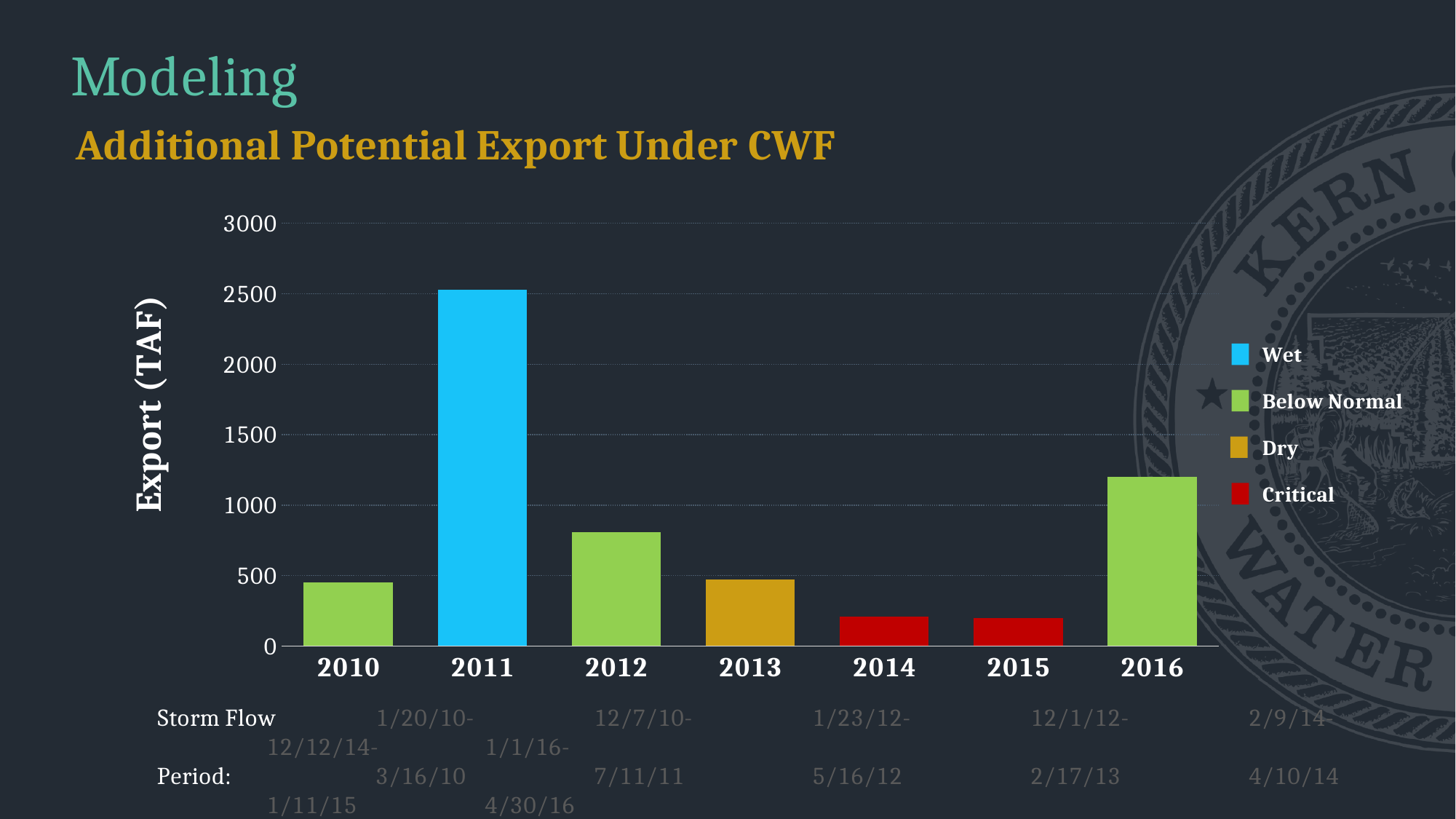

Modeling
Additional Potential Export Under CWF

### Chart

| Category | Series 1 |
|---|---|
| 2010 | 451.0 |
| 2011 | 2531.0 |
| 2012 | 806.0 |
| 2013 | 474.0 |
| 2014 | 207.0 |
| 2015 | 200.0 |
| 2016 | 1200.0 |
Storm Flow 	1/20/10-		12/7/10-		1/23/12-		12/1/12-		2/9/14-		12/12/14-	1/1/16-
Period:	      	3/16/10		7/11/11		5/16/12		2/17/13		4/10/14		1/11/15		4/30/16